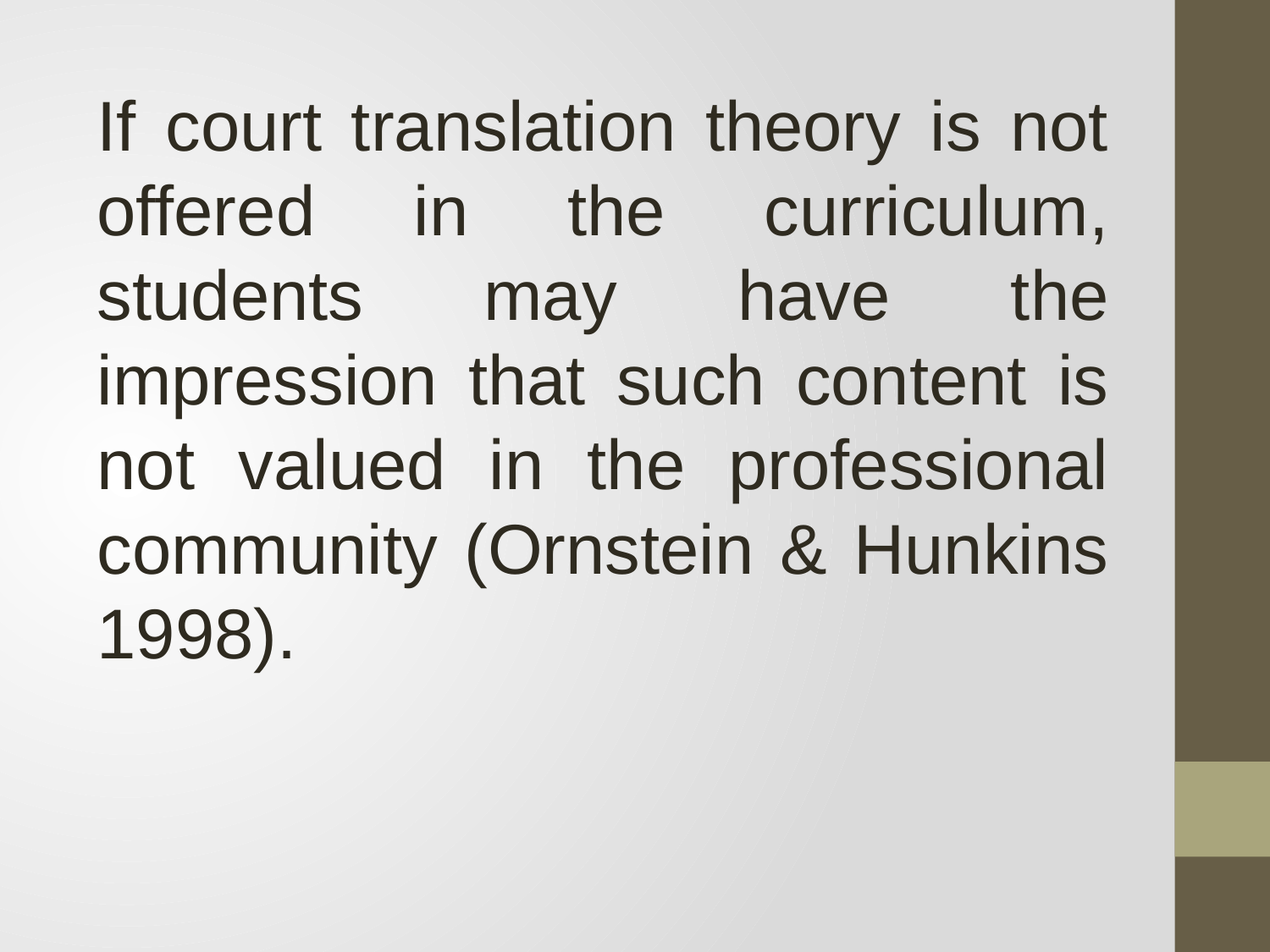

If court translation theory is not offered in the curriculum, students may have the impression that such content is not valued in the professional community (Ornstein & Hunkins 1998).